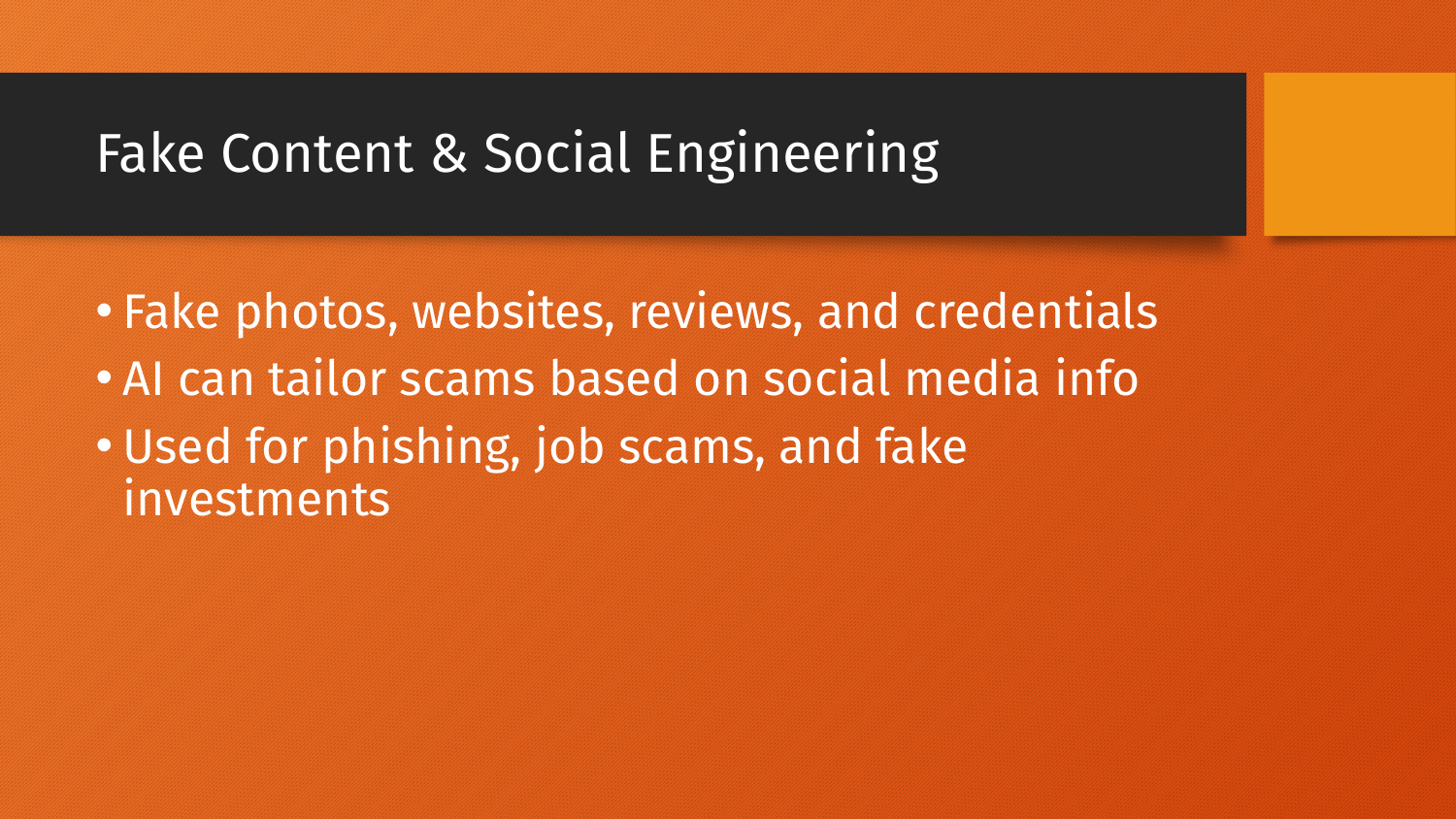

# Fake Content & Social Engineering
Fake photos, websites, reviews, and credentials
AI can tailor scams based on social media info
Used for phishing, job scams, and fake investments